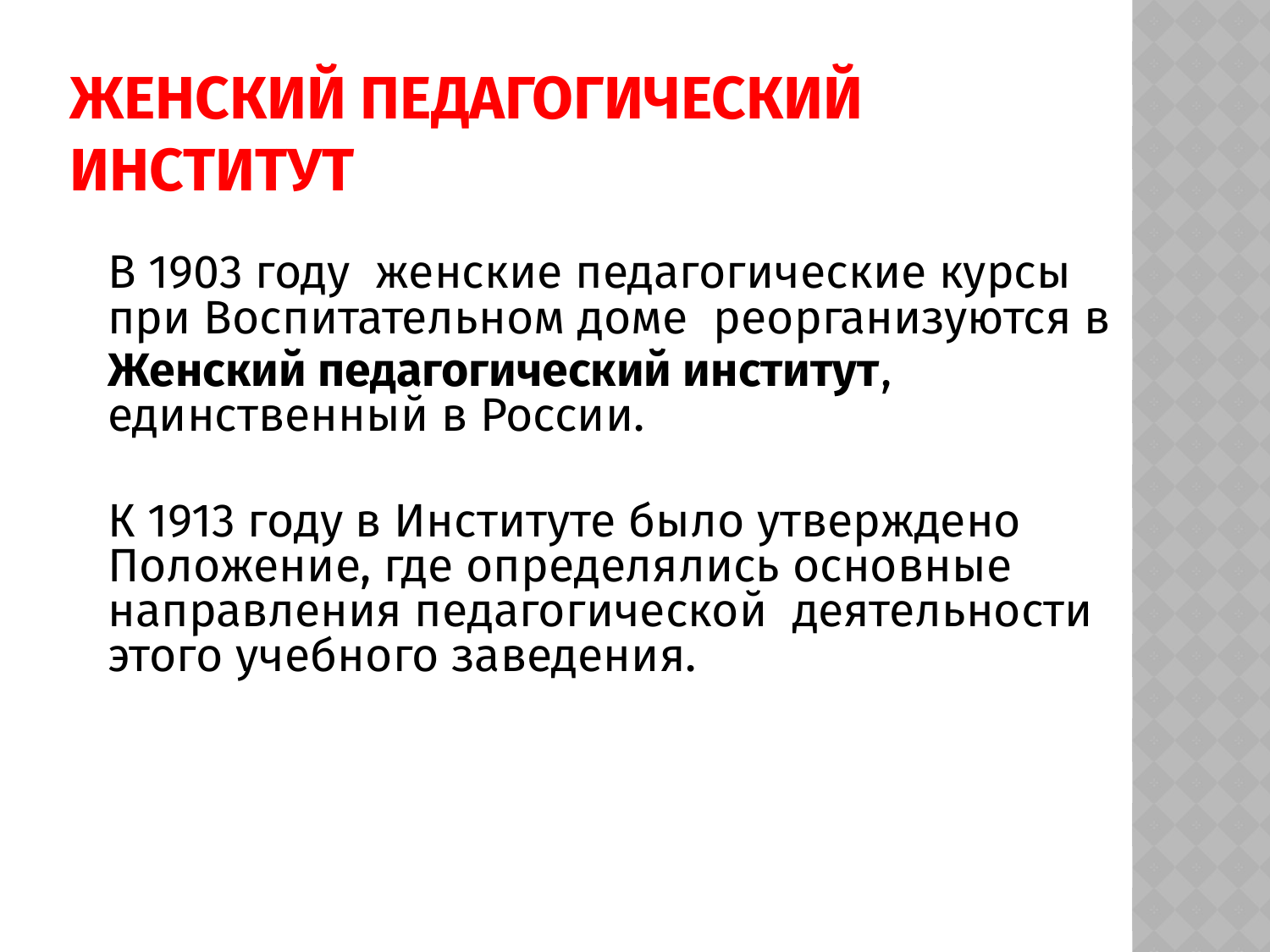

# Женский педагогический институт
В 1903 году  женские педагогические курсы при Воспитательном доме  реорганизуются в
Женский педагогический институт, единственный в России.

К 1913 году в Институте было утверждено Положение, где определялись основные направления педагогической  деятельности   этого учебного заведения.